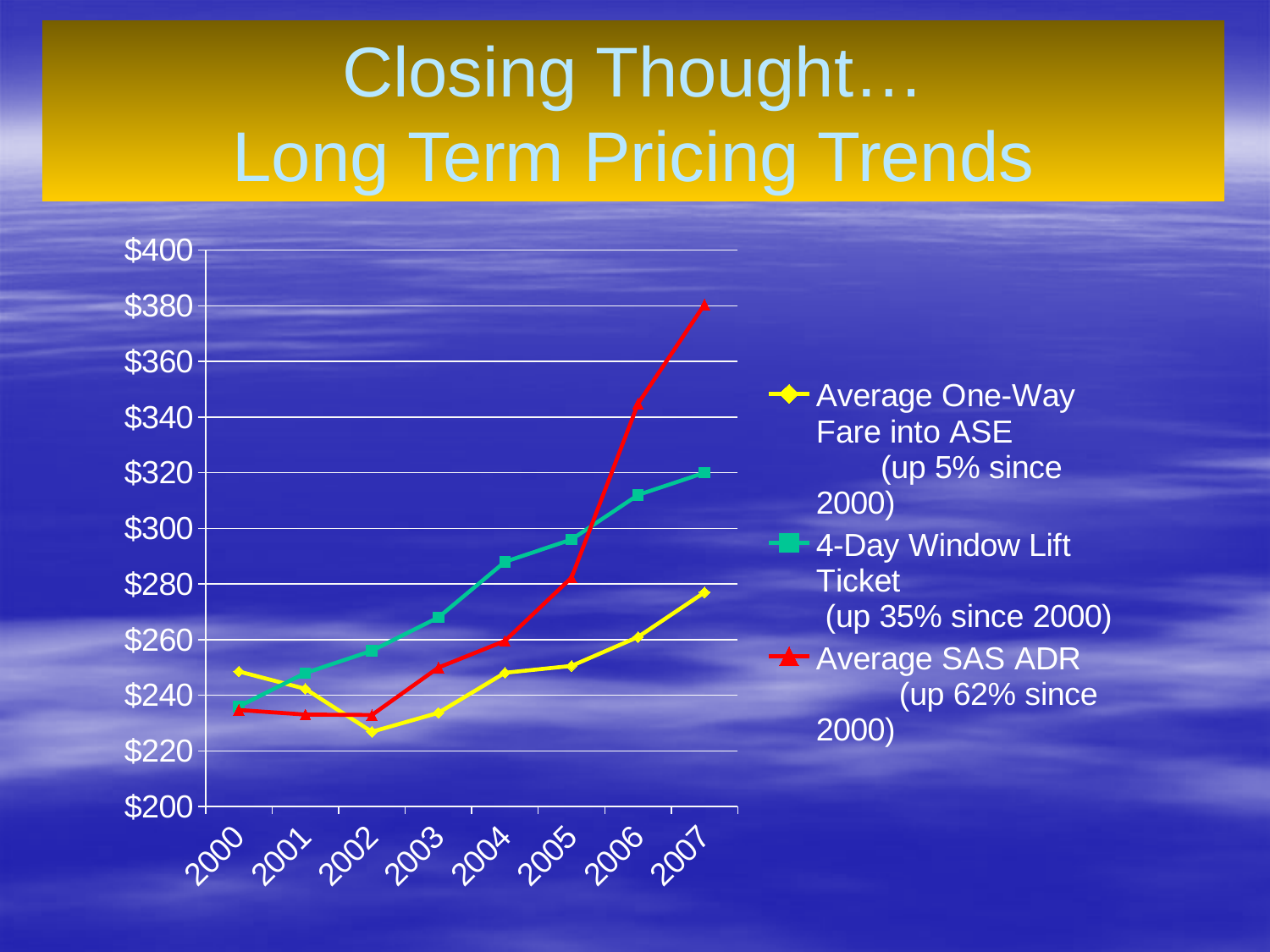

Closing Thought…
Long Term Pricing Trends

### Chart

| Category | Average One-Way Fare into ASE                    (up 5% since 2000) | 4-Day Window Lift Ticket                          (up 35% since 2000) | Average SAS ADR               (up 62% since 2000) |
|---|---|---|---|
| 2000 | 248.56 | 236.0 | 234.72 |
| 2001 | 242.33 | 248.0 | 233.08 |
| 2002 | 226.9 | 256.0 | 232.93 |
| 2003 | 233.72 | 268.0 | 249.98 |
| 2004 | 248.08 | 288.0 | 259.57 |
| 2005 | 250.56 | 296.0 | 282.28 |
| 2006 | 260.95 | 312.0 | 344.8 |
| 2007 | 277.0 | 320.0 | 380.49 |